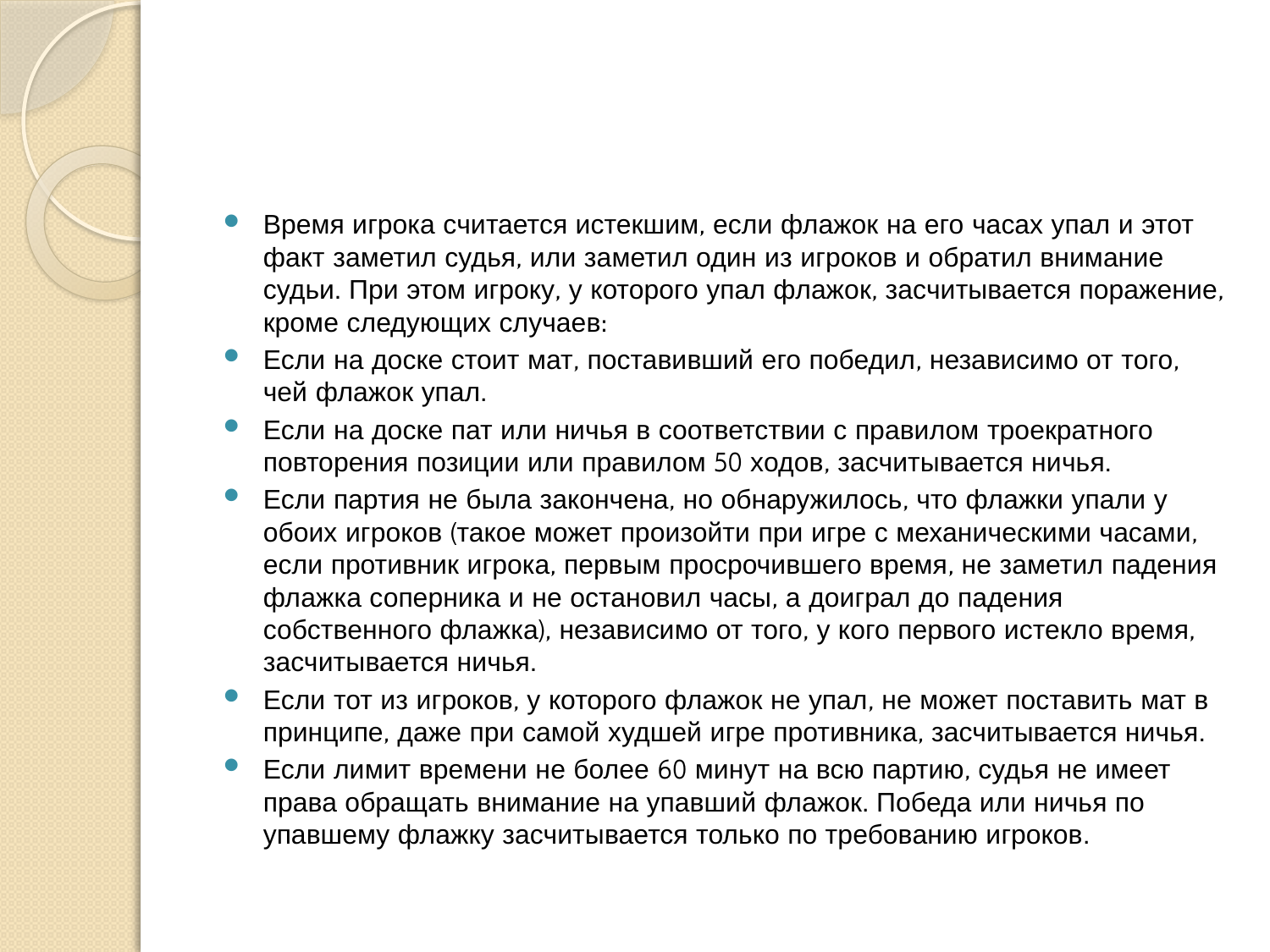

#
Время игрока считается истекшим, если флажок на его часах упал и этот факт заметил судья, или заметил один из игроков и обратил внимание судьи. При этом игроку, у которого упал флажок, засчитывается поражение, кроме следующих случаев:
Если на доске стоит мат, поставивший его победил, независимо от того, чей флажок упал.
Если на доске пат или ничья в соответствии с правилом троекратного повторения позиции или правилом 50 ходов, засчитывается ничья.
Если партия не была закончена, но обнаружилось, что флажки упали у обоих игроков (такое может произойти при игре с механическими часами, если противник игрока, первым просрочившего время, не заметил падения флажка соперника и не остановил часы, а доиграл до падения собственного флажка), независимо от того, у кого первого истекло время, засчитывается ничья.
Если тот из игроков, у которого флажок не упал, не может поставить мат в принципе, даже при самой худшей игре противника, засчитывается ничья.
Если лимит времени не более 60 минут на всю партию, судья не имеет права обращать внимание на упавший флажок. Победа или ничья по упавшему флажку засчитывается только по требованию игроков.